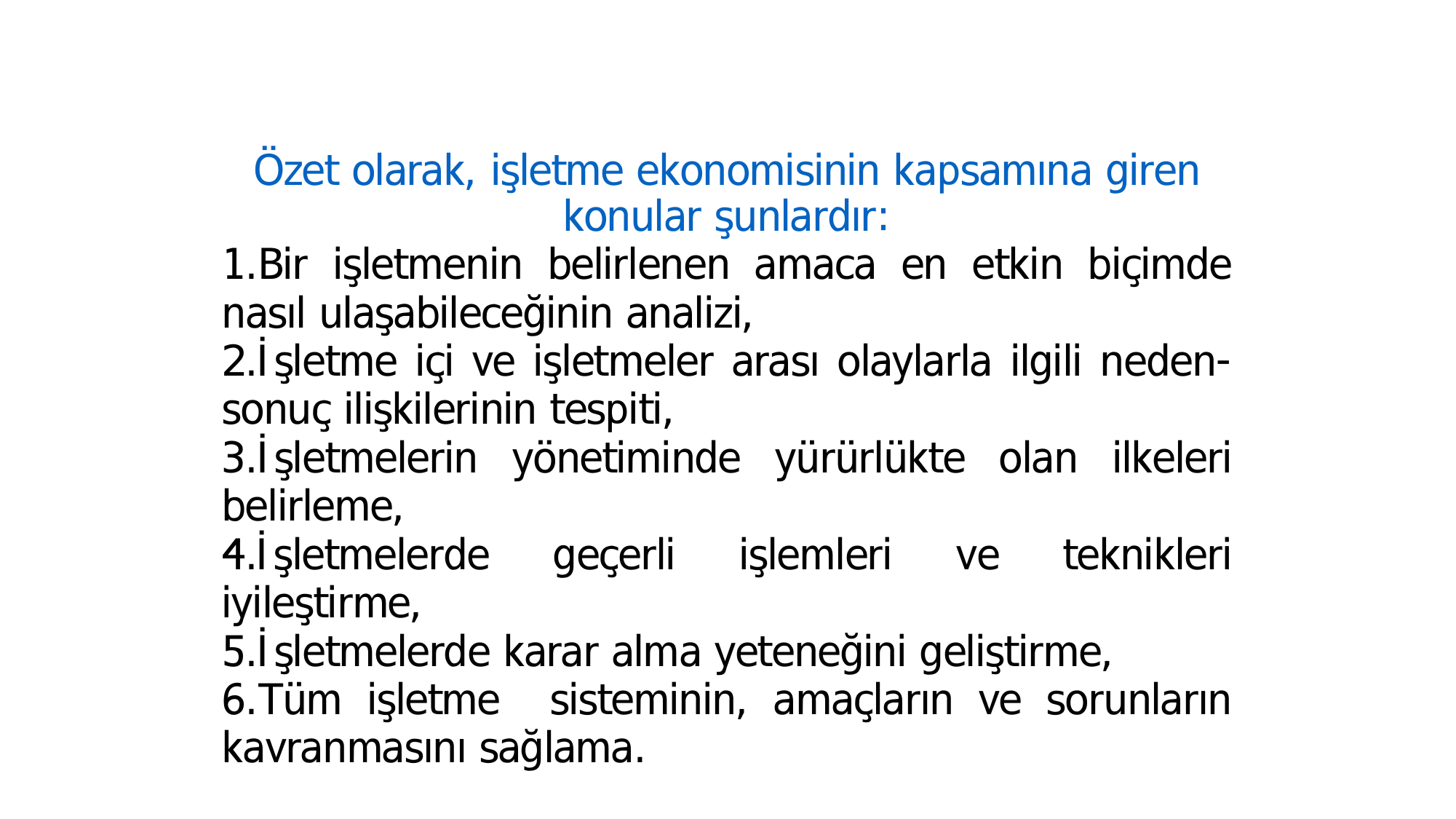

Özet olarak, işletme ekonomisinin kapsamına giren konular şunlardır:
1.Bir işletmenin belirlenen amaca en etkin biçimde nasıl ulaşabileceğinin analizi,
2.İşletme içi ve işletmeler arası olaylarla ilgili neden-sonuç ilişkilerinin tespiti,
3.İşletmelerin yönetiminde yürürlükte olan ilkeleri belirleme,
4.İşletmelerde geçerli işlemleri ve teknikleri iyileştirme,
5.İşletmelerde karar alma yeteneğini geliştirme,
6.Tüm işletme  sisteminin, amaçların ve sorunların kavranmasını sağlama.